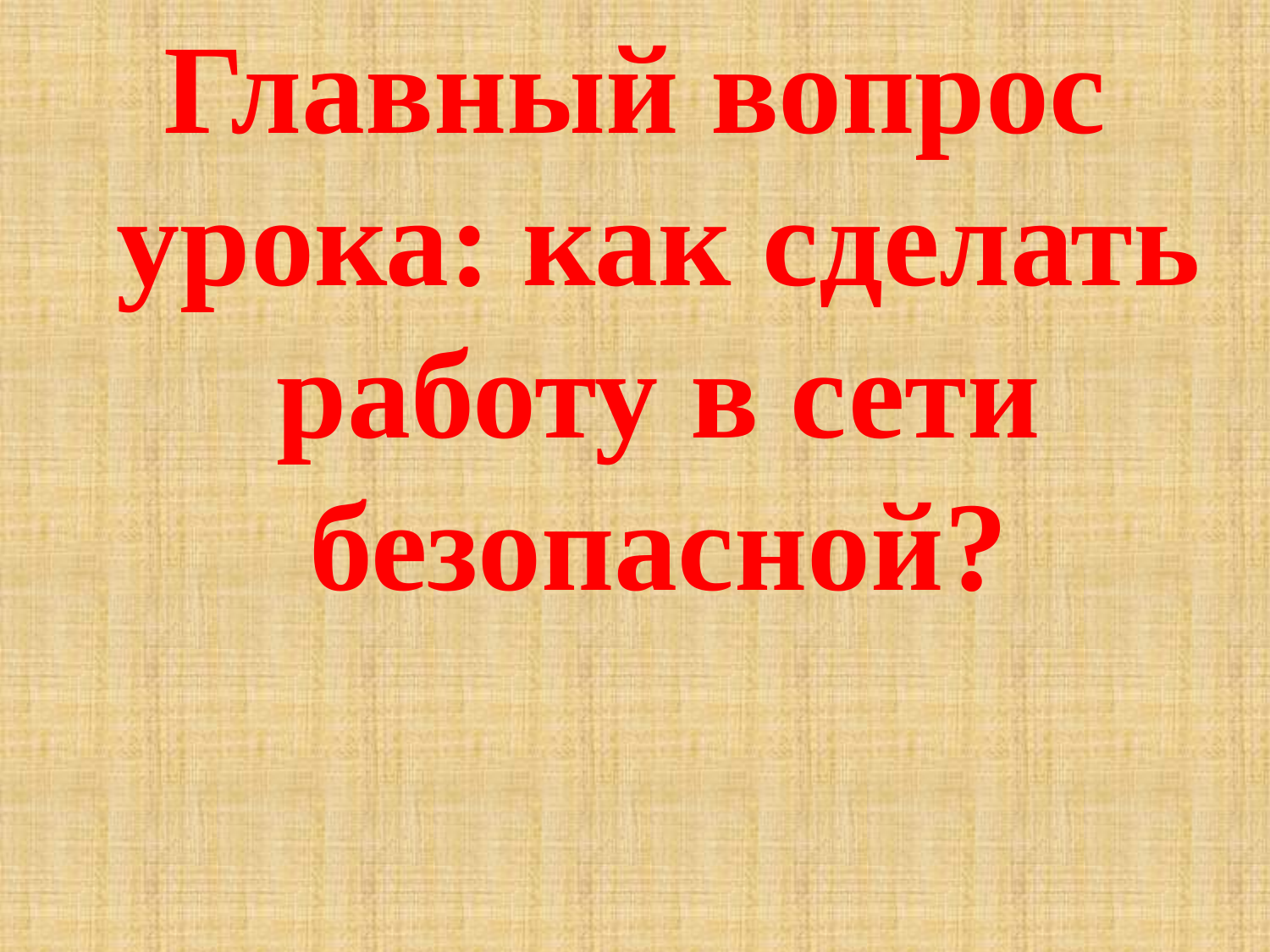

Главный вопрос урока: как сделать работу в сети безопасной?